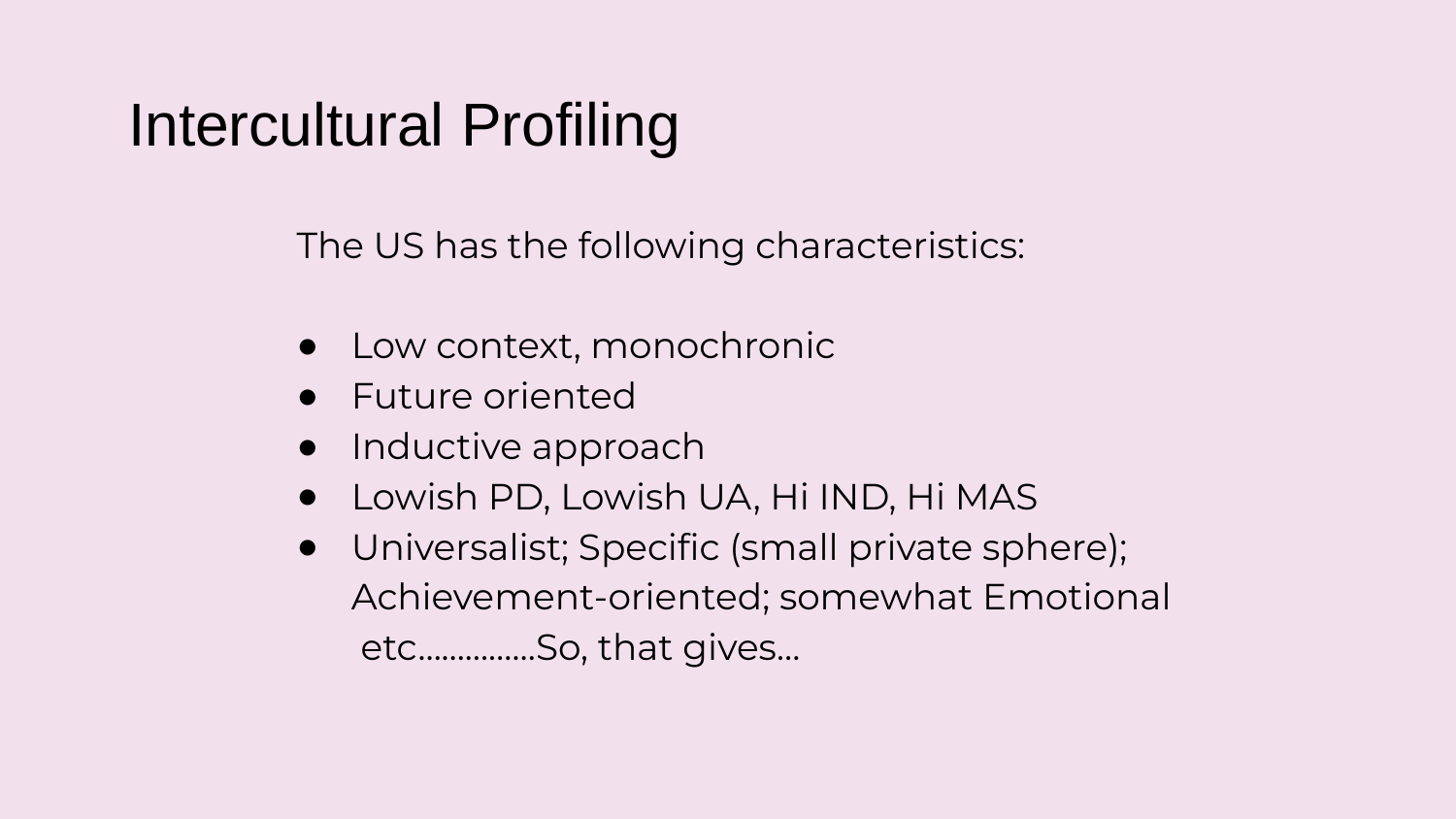

DM Masaryk Uni Brno 2023
20
# Intercultural Profiling
The US has the following characteristics:

Low context, monochronic
Future oriented
Inductive approach
Lowish PD, Lowish UA, Hi IND, Hi MAS
Universalist; Specific (small private sphere); Achievement-oriented; somewhat Emotional  etc……………So, that gives…